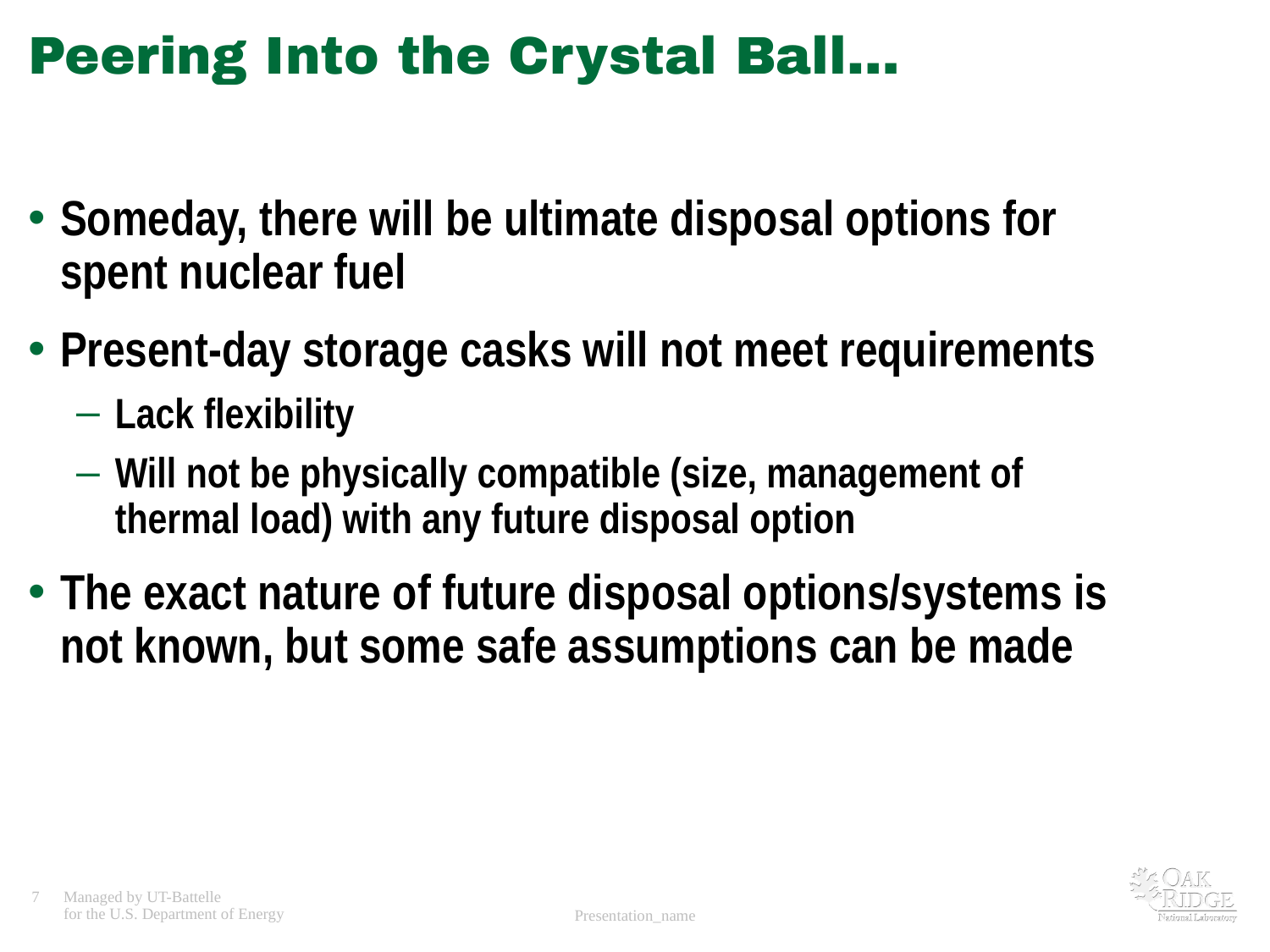

# Peering Into the Crystal Ball…
Someday, there will be ultimate disposal options for spent nuclear fuel
Present-day storage casks will not meet requirements
Lack flexibility
Will not be physically compatible (size, management of thermal load) with any future disposal option
The exact nature of future disposal options/systems is not known, but some safe assumptions can be made